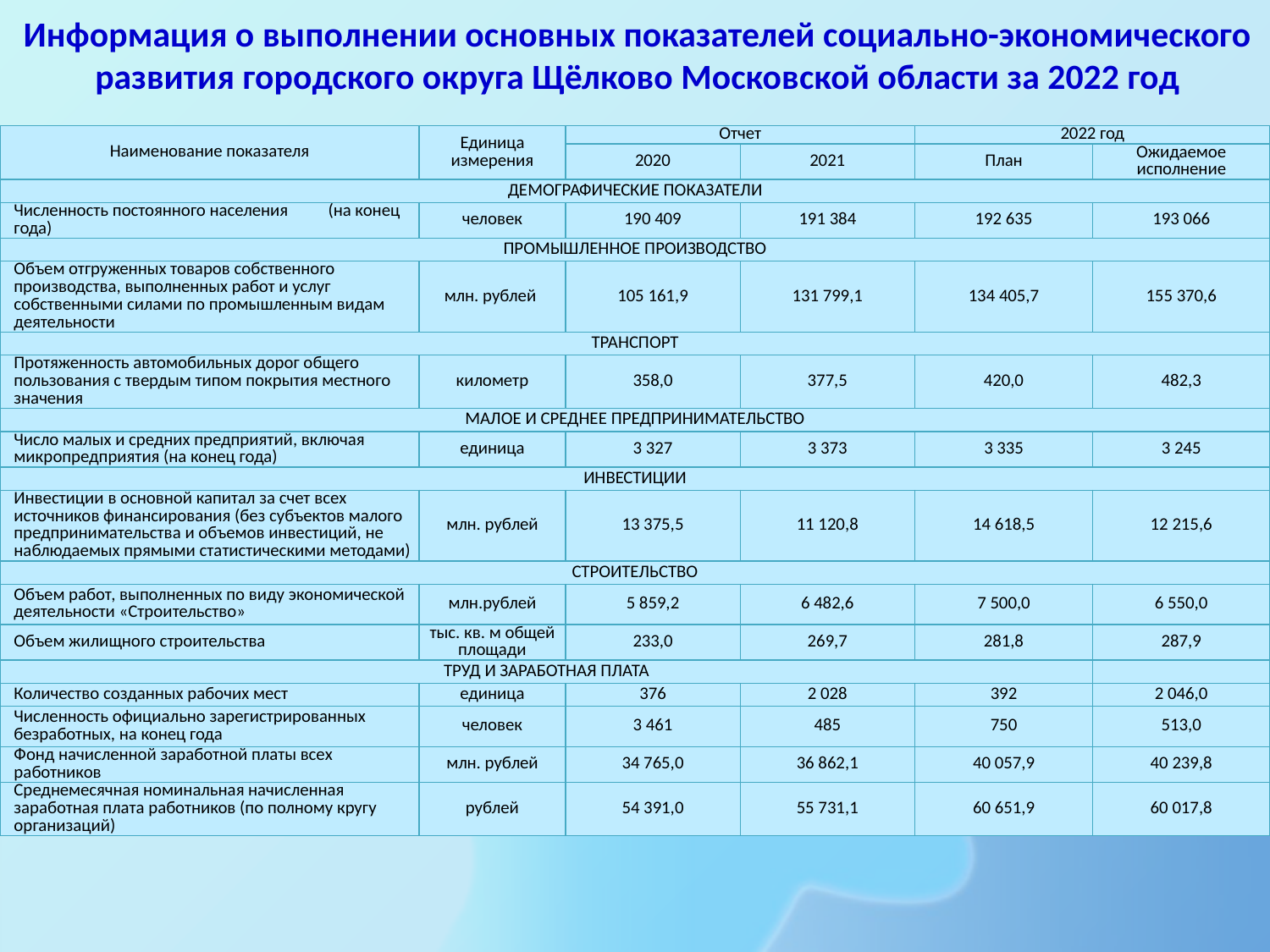

Информация о выполнении основных показателей социально-экономического развития городского округа Щёлково Московской области за 2022 год
| Наименование показателя | Единица измерения | Отчет |  | 2022 год |  |
| --- | --- | --- | --- | --- | --- |
|  |  | 2020 | 2021 | План | Ожидаемое исполнение |
| ДЕМОГРАФИЧЕСКИЕ ПОКАЗАТЕЛИ |  |  |  |  |  |
| Численность постоянного населения (на конец года) | человек | 190 409 | 191 384 | 192 635 | 193 066 |
| ПРОМЫШЛЕННОЕ ПРОИЗВОДСТВО |  |  |  |  |  |
| Объем отгруженных товаров собственного производства, выполненных работ и услуг собственными силами по промышленным видам деятельности | млн. рублей | 105 161,9 | 131 799,1 | 134 405,7 | 155 370,6 |
| ТРАНСПОРТ |  |  |  |  |  |
| Протяженность автомобильных дорог общего пользования с твердым типом покрытия местного значения | километр | 358,0 | 377,5 | 420,0 | 482,3 |
| МАЛОЕ И СРЕДНЕЕ ПРЕДПРИНИМАТЕЛЬСТВО |  |  |  |  |  |
| Число малых и средних предприятий, включая микропредприятия (на конец года) | единица | 3 327 | 3 373 | 3 335 | 3 245 |
| ИНВЕСТИЦИИ |  |  |  |  |  |
| Инвестиции в основной капитал за счет всех источников финансирования (без субъектов малого предпринимательства и объемов инвестиций, не наблюдаемых прямыми статистическими методами) | млн. рублей | 13 375,5 | 11 120,8 | 14 618,5 | 12 215,6 |
| СТРОИТЕЛЬСТВО |  |  |  |  |  |
| Объем работ, выполненных по виду экономической деятельности «Строительство» | млн.рублей | 5 859,2 | 6 482,6 | 7 500,0 | 6 550,0 |
| Объем жилищного строительства | тыс. кв. м общей площади | 233,0 | 269,7 | 281,8 | 287,9 |
| ТРУД И ЗАРАБОТНАЯ ПЛАТА |  |  |  |  |  |
| Количество созданных рабочих мест | единица | 376 | 2 028 | 392 | 2 046,0 |
| Численность официально зарегистрированных безработных, на конец года | человек | 3 461 | 485 | 750 | 513,0 |
| Фонд начисленной заработной платы всех работников | млн. рублей | 34 765,0 | 36 862,1 | 40 057,9 | 40 239,8 |
| Среднемесячная номинальная начисленная заработная плата работников (по полному кругу организаций) | рублей | 54 391,0 | 55 731,1 | 60 651,9 | 60 017,8 |